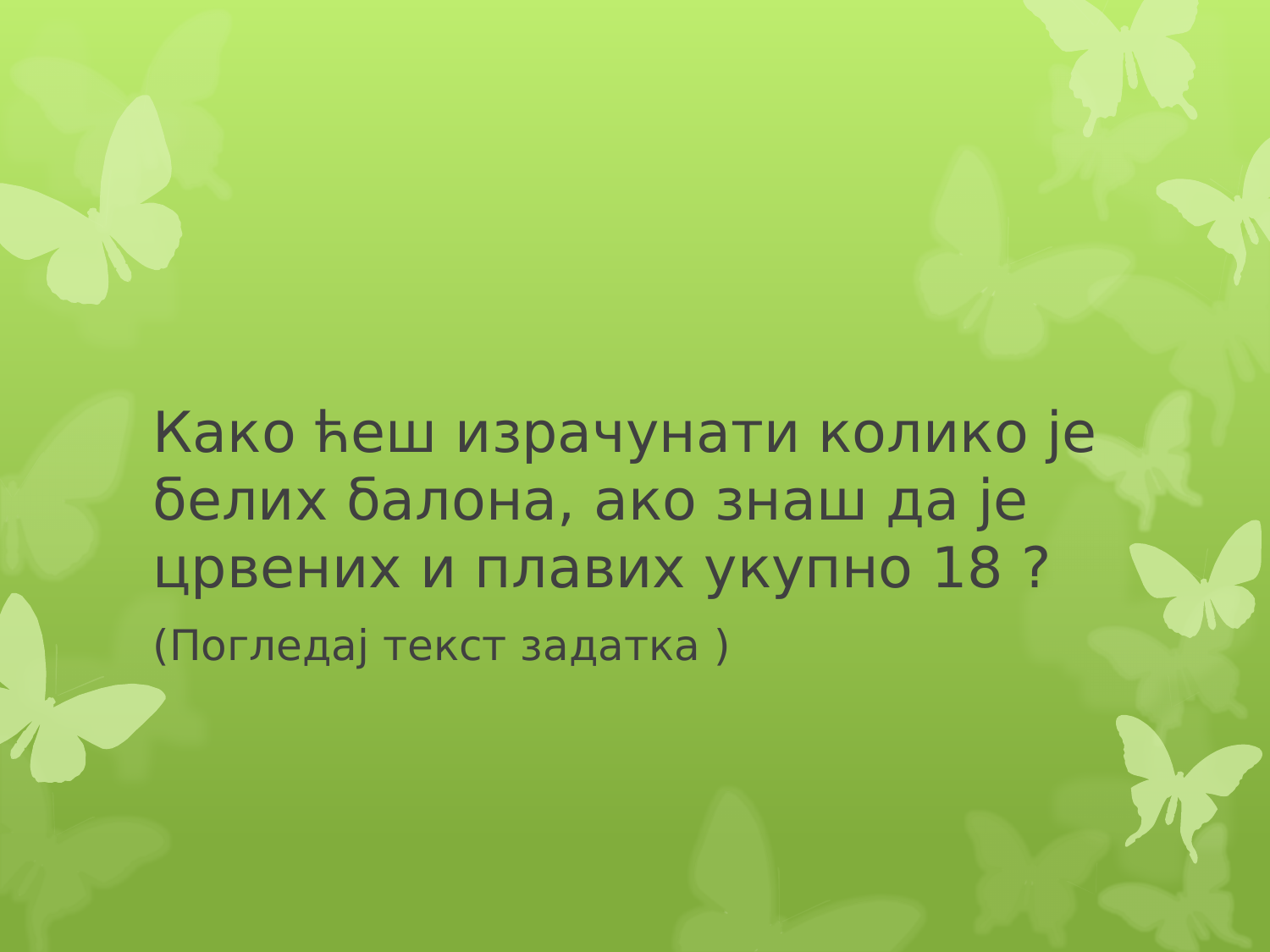

#
Како ћеш израчунати колико је белих балона, ако знаш да је црвених и плавих укупно 18 ?
(Погледај текст задатка )